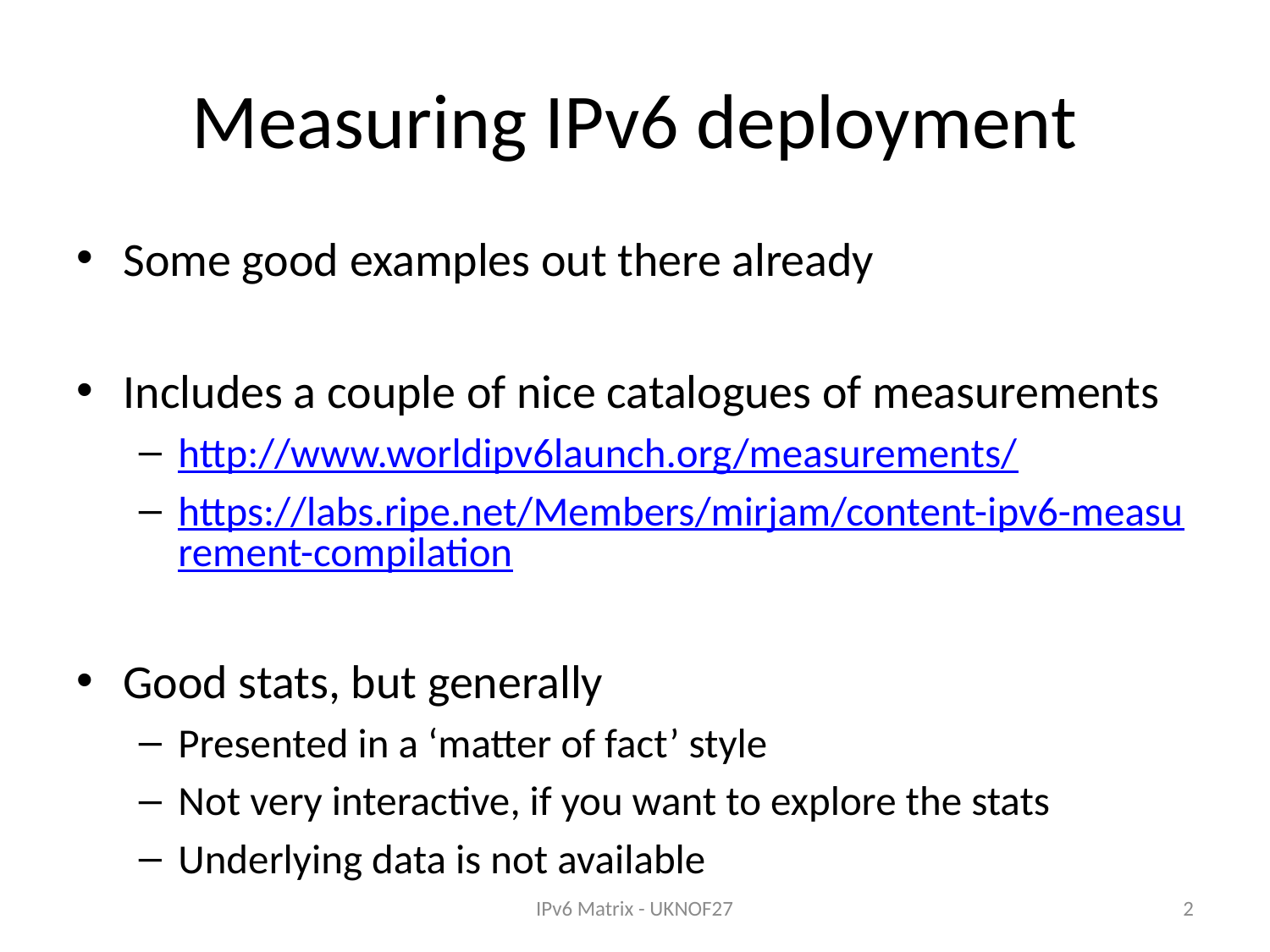

# Measuring IPv6 deployment
Some good examples out there already

Includes a couple of nice catalogues of measurements
http://www.worldipv6launch.org/measurements/
https://labs.ripe.net/Members/mirjam/content-ipv6-measurement-compilation

Good stats, but generally
Presented in a ‘matter of fact’ style
Not very interactive, if you want to explore the stats
Underlying data is not available
IPv6 Matrix - UKNOF27
2